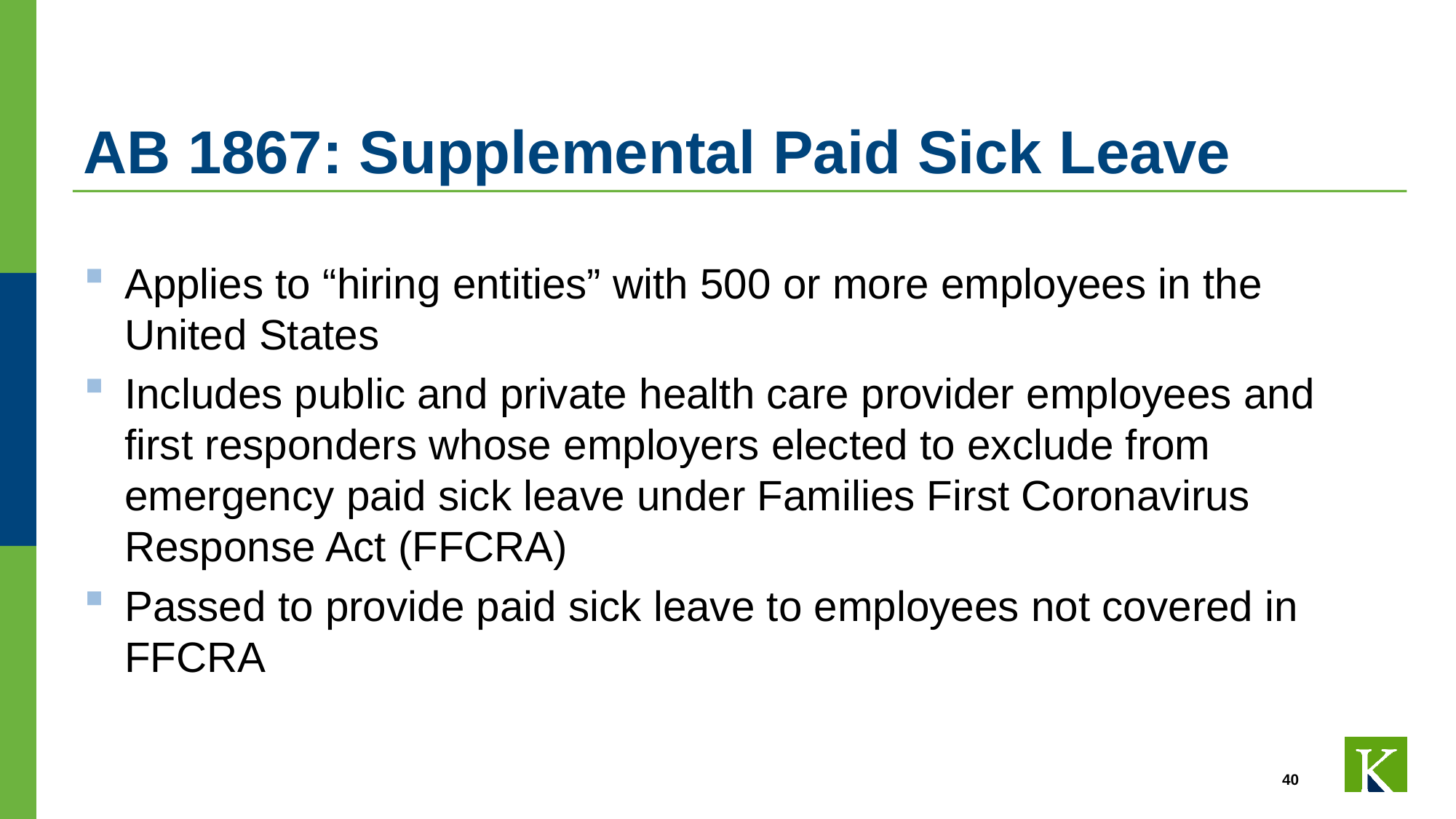

# AB 1867: Supplemental Paid Sick Leave
Applies to “hiring entities” with 500 or more employees in the United States
Includes public and private health care provider employees and first responders whose employers elected to exclude from emergency paid sick leave under Families First Coronavirus Response Act (FFCRA)
Passed to provide paid sick leave to employees not covered in FFCRA
40